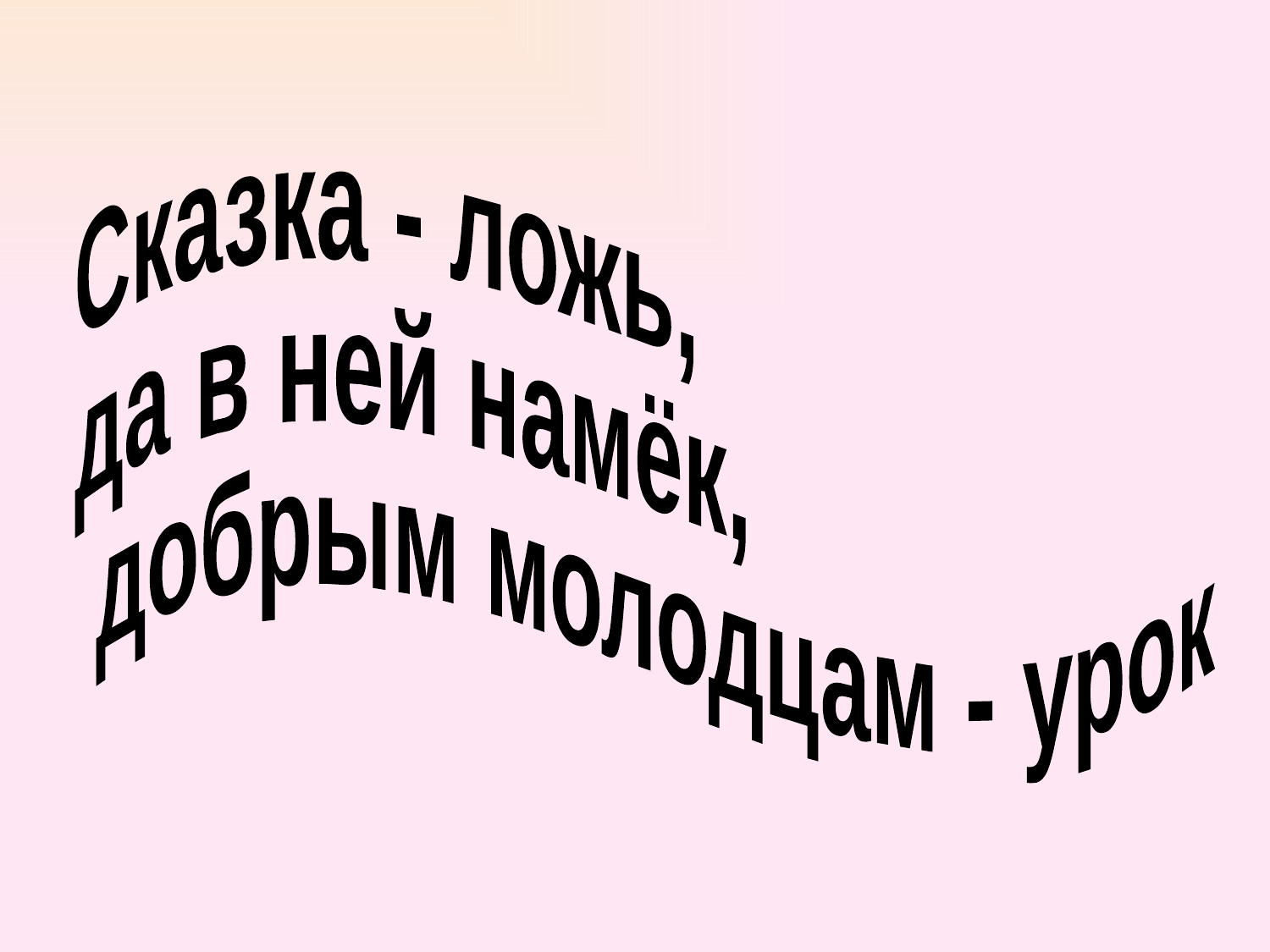

Сказка - ложь,
да в ней намёк,
 добрым молодцам - урок